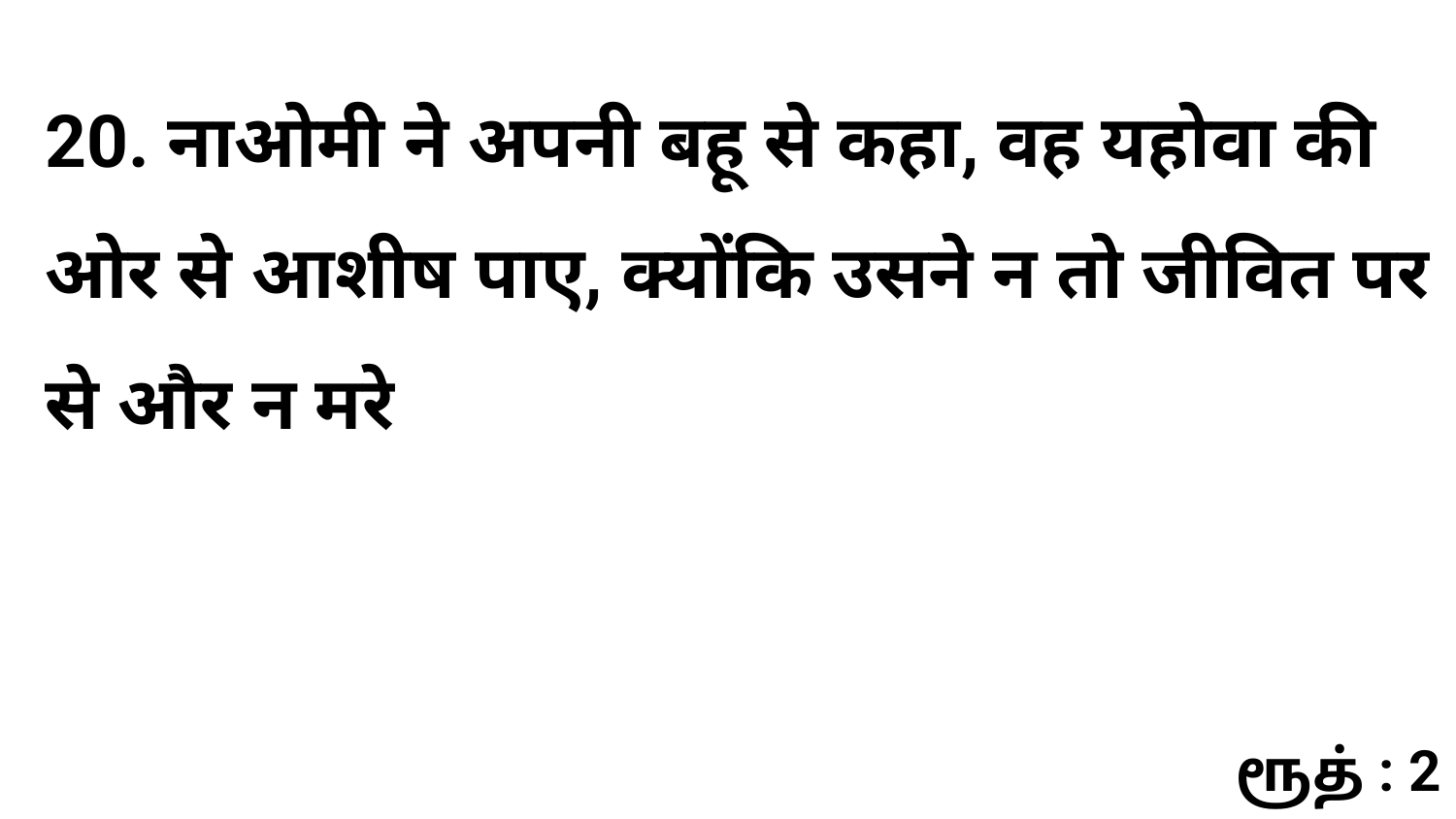

20. नाओमी ने अपनी बहू से कहा, वह यहोवा की ओर से आशीष पाए, क्योंकि उसने न तो जीवित पर से और न मरे
ரூத் : 2